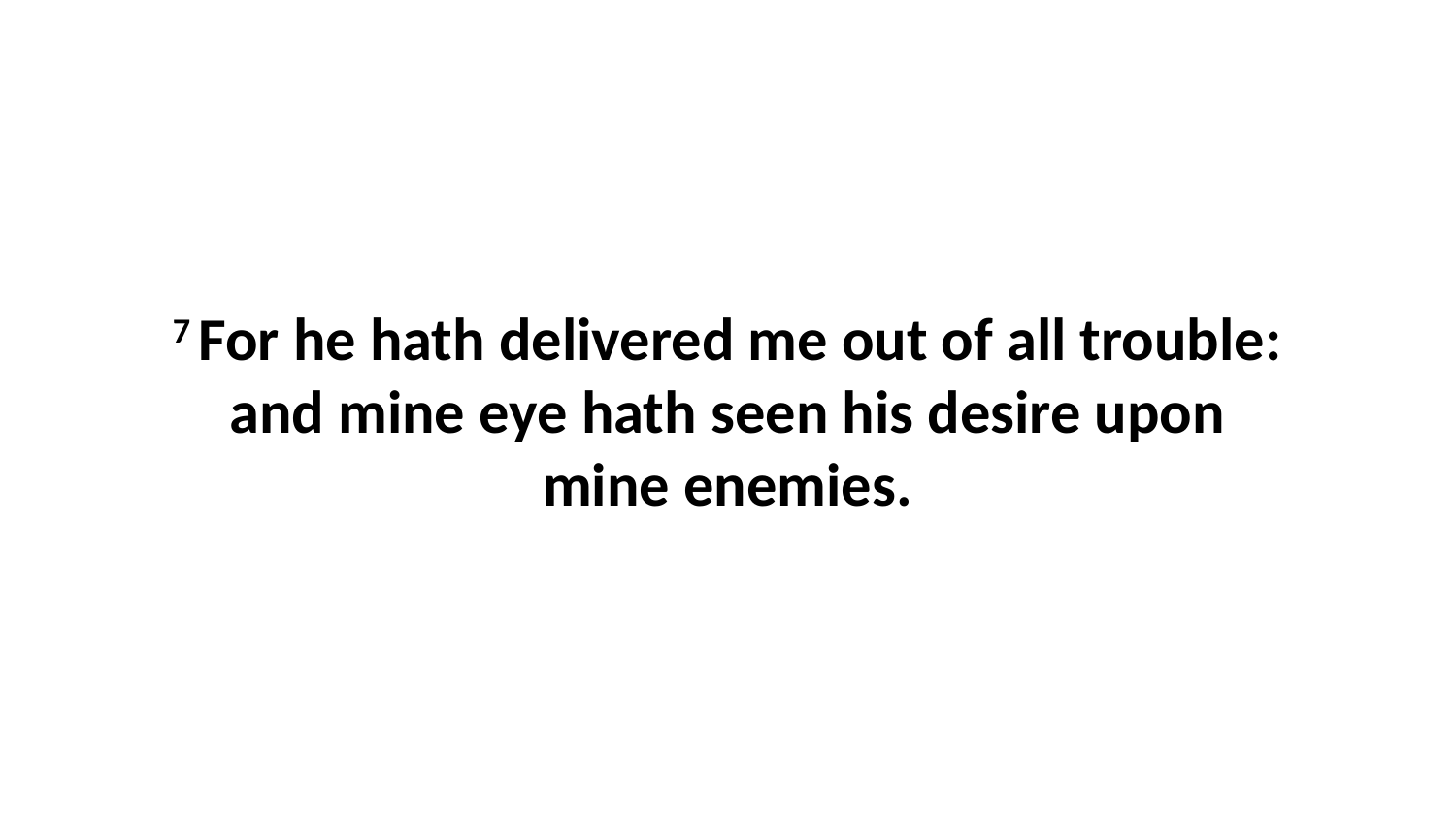

7 For he hath delivered me out of all trouble: and mine eye hath seen his desire upon mine enemies.